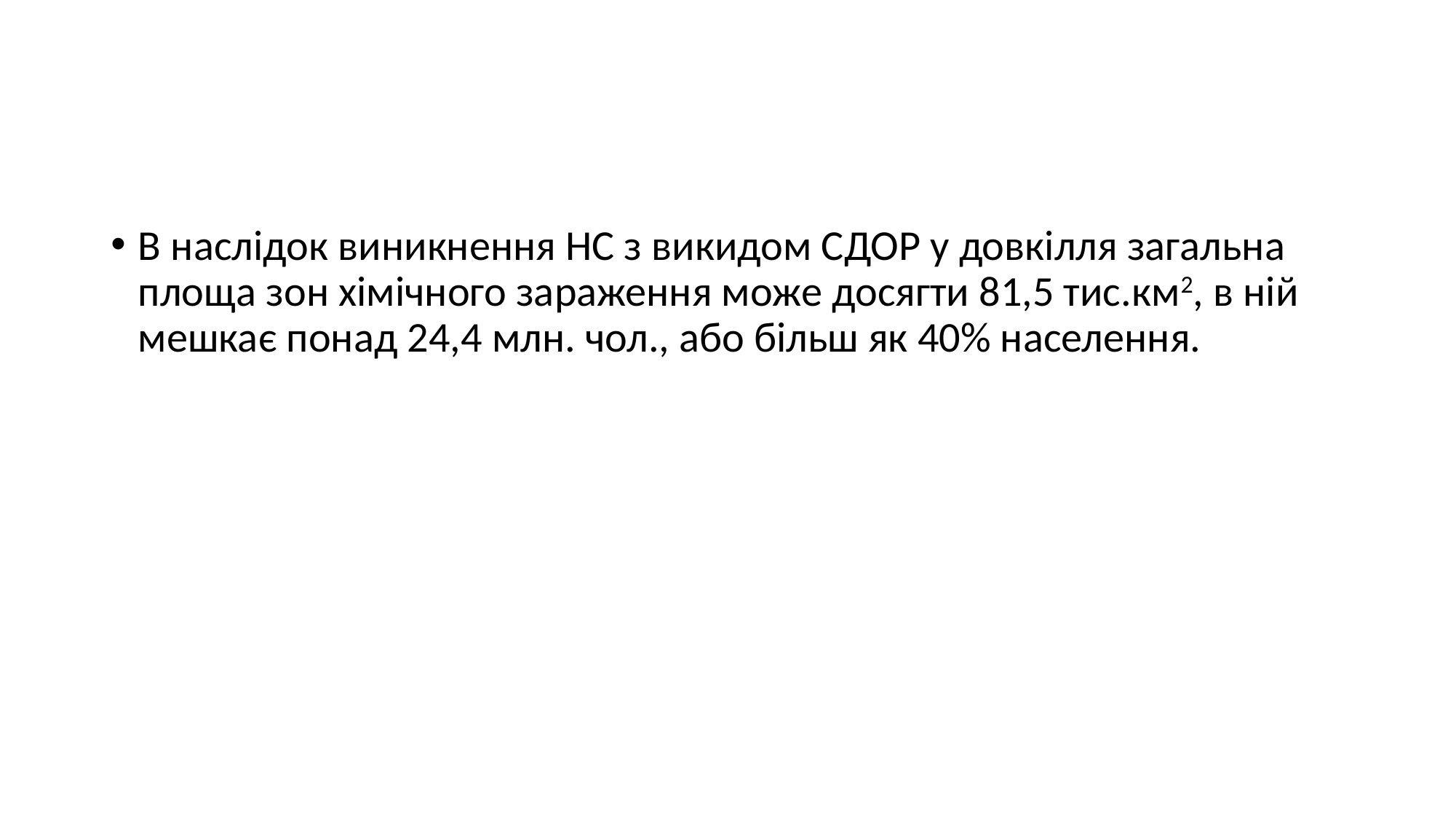

#
В наслідок виникнення НС з викидом СДОР у довкілля загальна площа зон хімічного зараження може досягти 81,5 тис.км2, в ній мешкає понад 24,4 млн. чол., або більш як 40% населення.